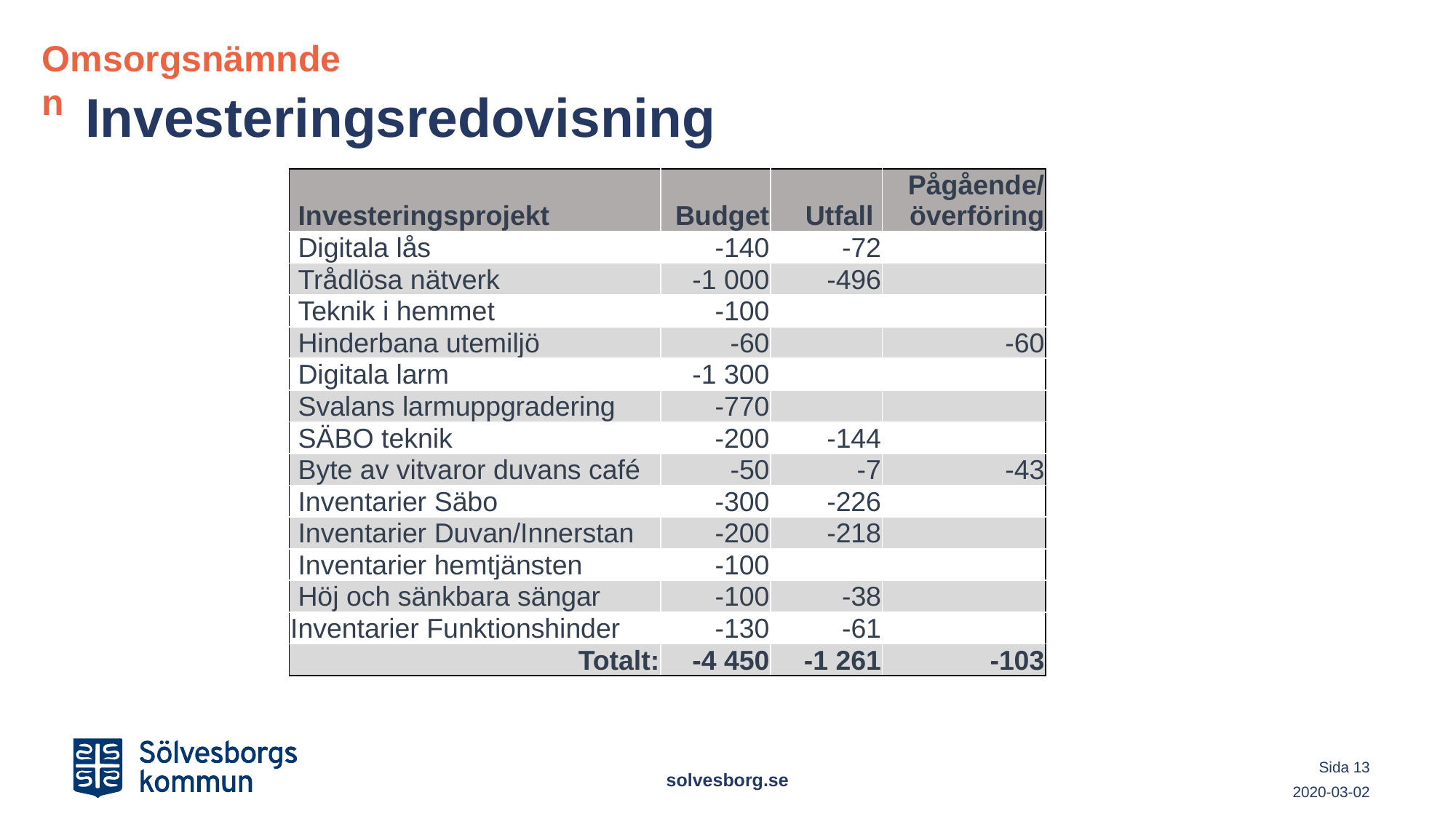

Omsorgsnämnden
# Investeringsredovisning
| Investeringsprojekt | Budget | Utfall | Pågående/ överföring |
| --- | --- | --- | --- |
| Digitala lås | -140 | -72 |  |
| Trådlösa nätverk | -1 000 | -496 |  |
| Teknik i hemmet | -100 |  |  |
| Hinderbana utemiljö | -60 |  | -60 |
| Digitala larm | -1 300 |  |  |
| Svalans larmuppgradering | -770 |  |  |
| SÄBO teknik | -200 | -144 |  |
| Byte av vitvaror duvans café | -50 | -7 | -43 |
| Inventarier Säbo | -300 | -226 |  |
| Inventarier Duvan/Innerstan | -200 | -218 |  |
| Inventarier hemtjänsten | -100 |  |  |
| Höj och sänkbara sängar | -100 | -38 |  |
| Inventarier Funktionshinder | -130 | -61 |  |
| Totalt: | -4 450 | -1 261 | -103 |
solvesborg.se
Sida 13
2020-03-02